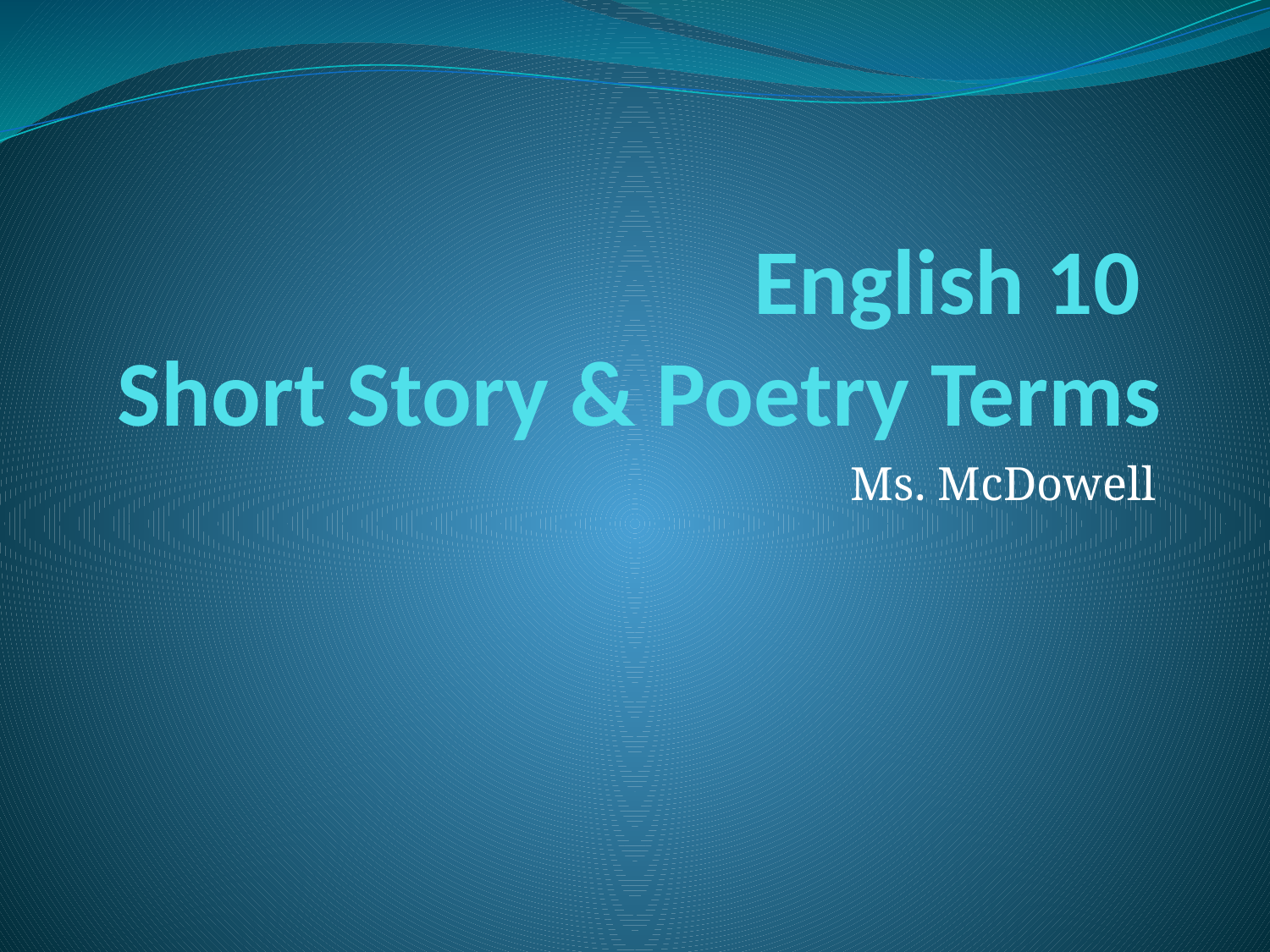

# English 10 Short Story & Poetry Terms
Ms. McDowell